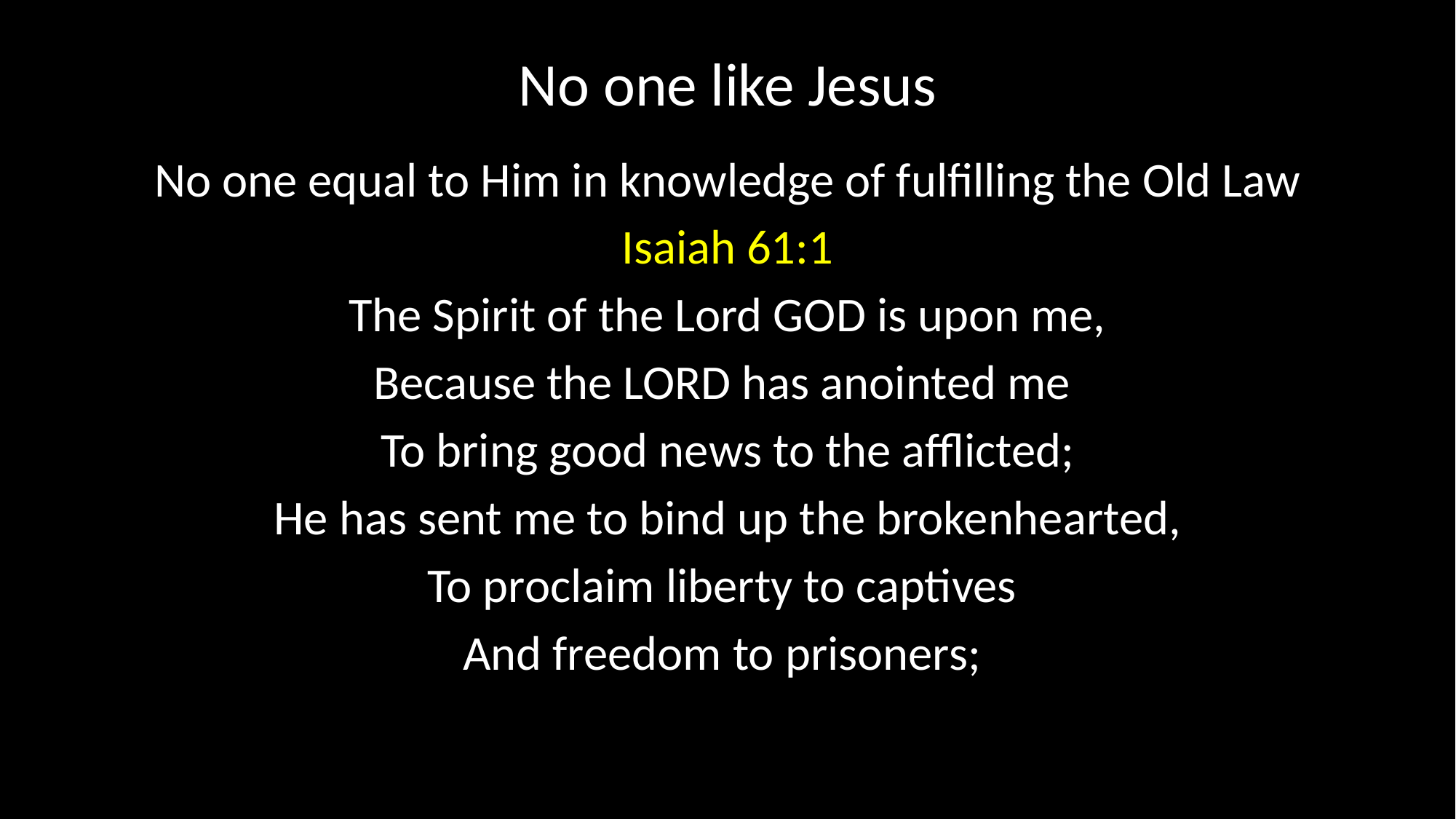

# No one like Jesus
No one equal to Him in knowledge of fulfilling the Old Law
Isaiah 61:1
The Spirit of the Lord GOD is upon me,
Because the LORD has anointed me
To bring good news to the afflicted;
He has sent me to bind up the brokenhearted,
To proclaim liberty to captives
And freedom to prisoners;